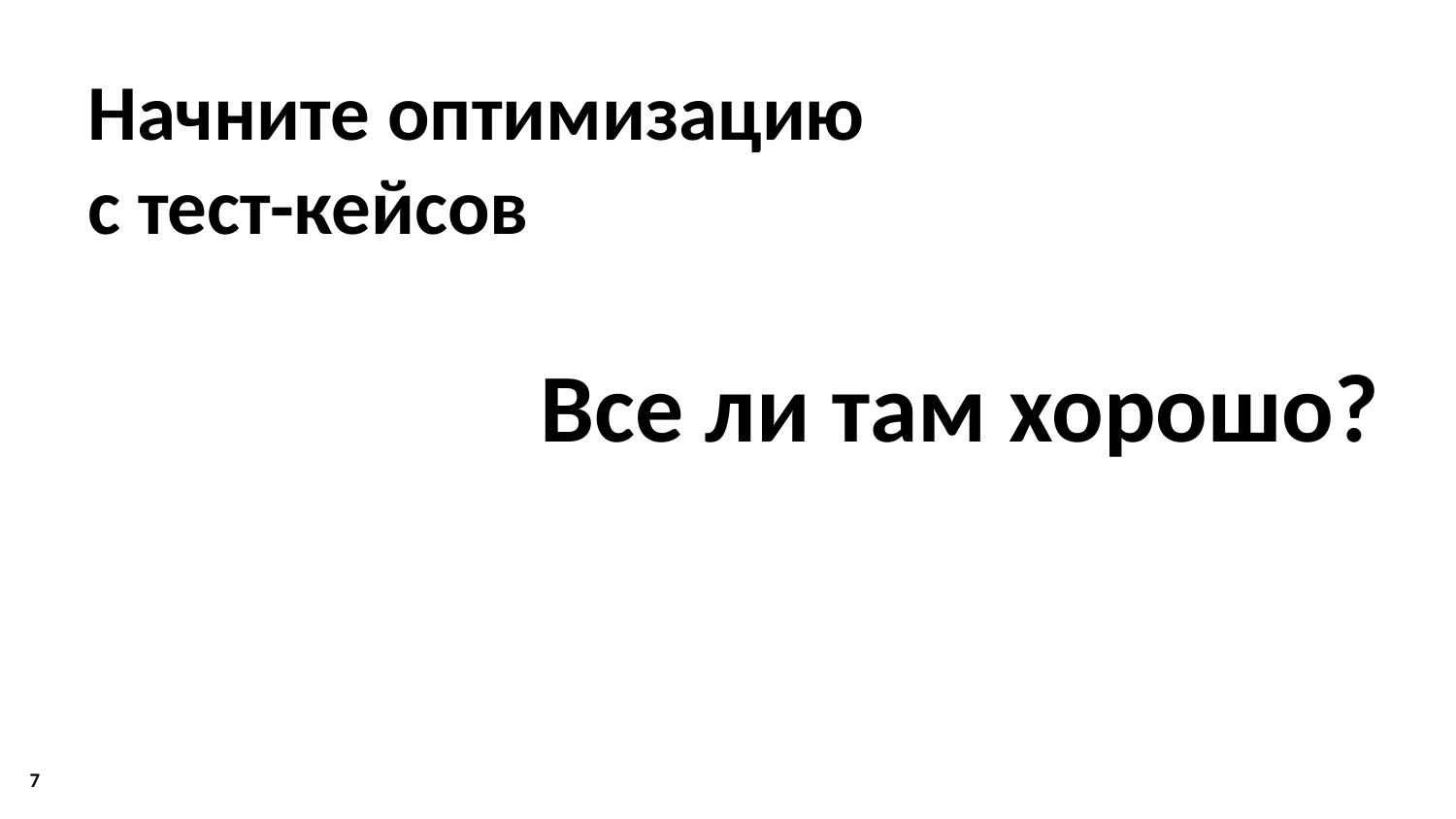

# Начните оптимизацию с тест-кейсов
Все ли там хорошо?
7